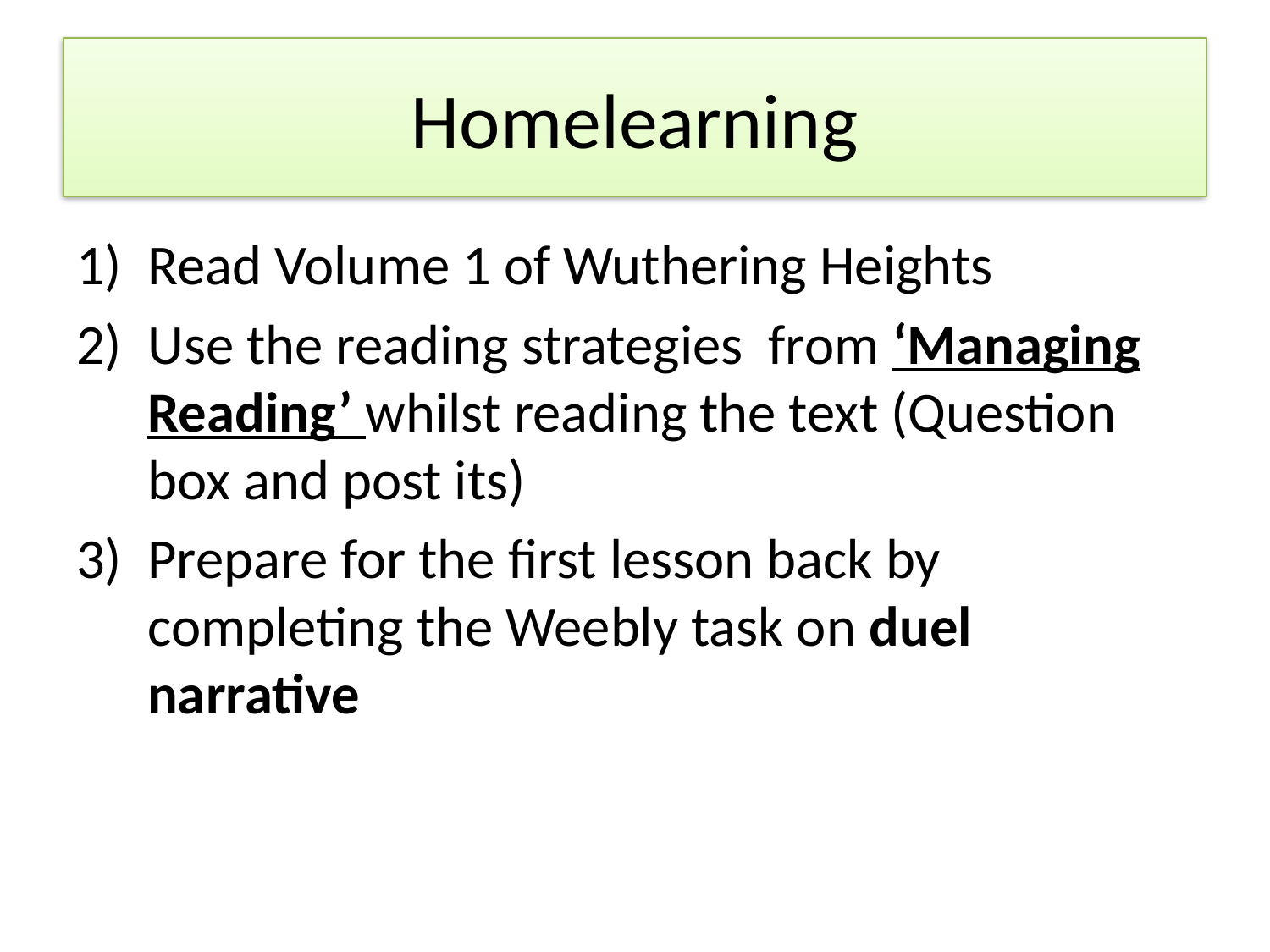

# Homelearning
Read Volume 1 of Wuthering Heights
Use the reading strategies  from ‘Managing Reading’ whilst reading the text (Question box and post its)
Prepare for the first lesson back by completing the Weebly task on duel narrative